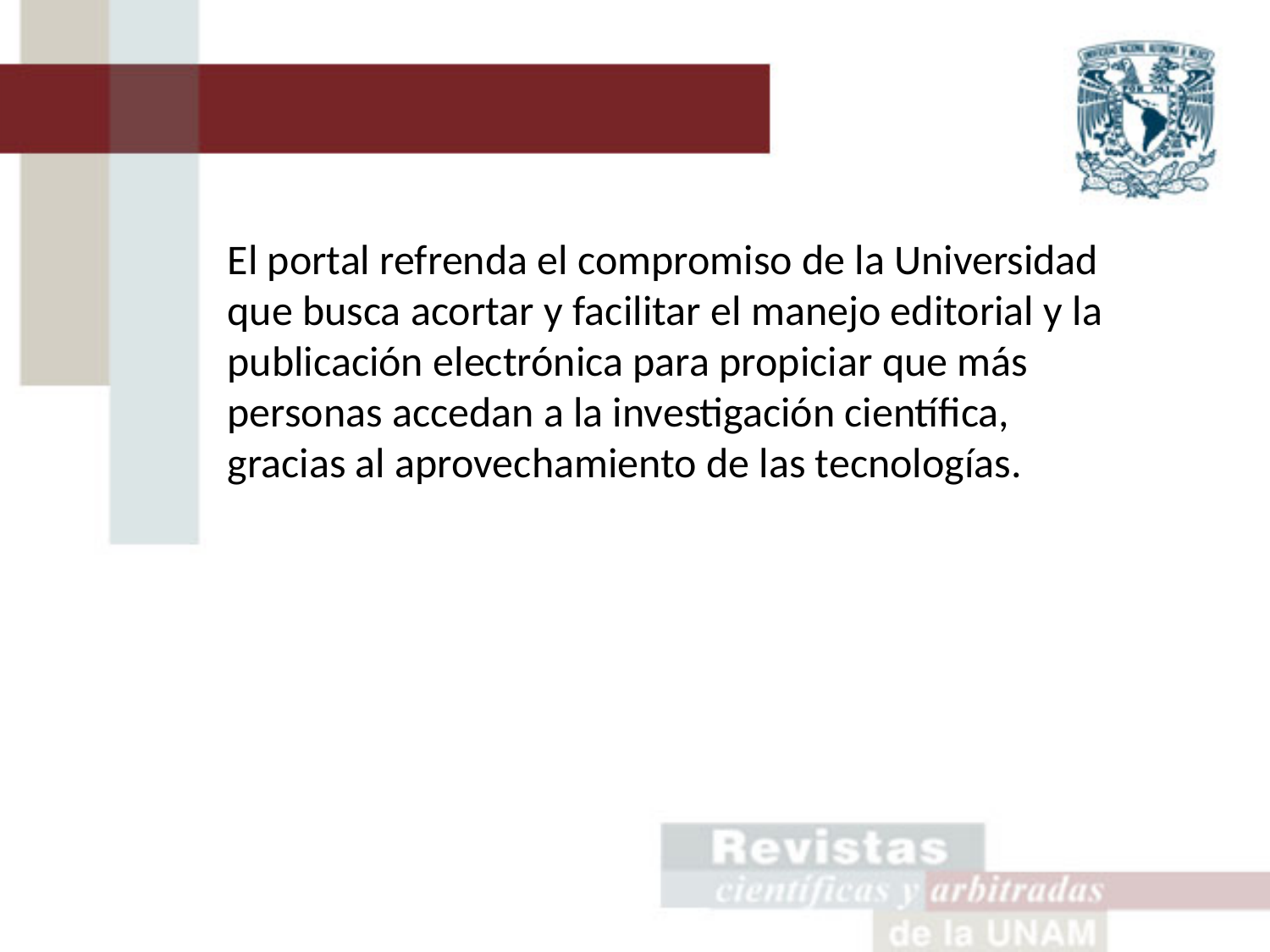

El portal refrenda el compromiso de la Universidad que busca acortar y facilitar el manejo editorial y la publicación electrónica para propiciar que más personas accedan a la investigación científica, gracias al aprovechamiento de las tecnologías.